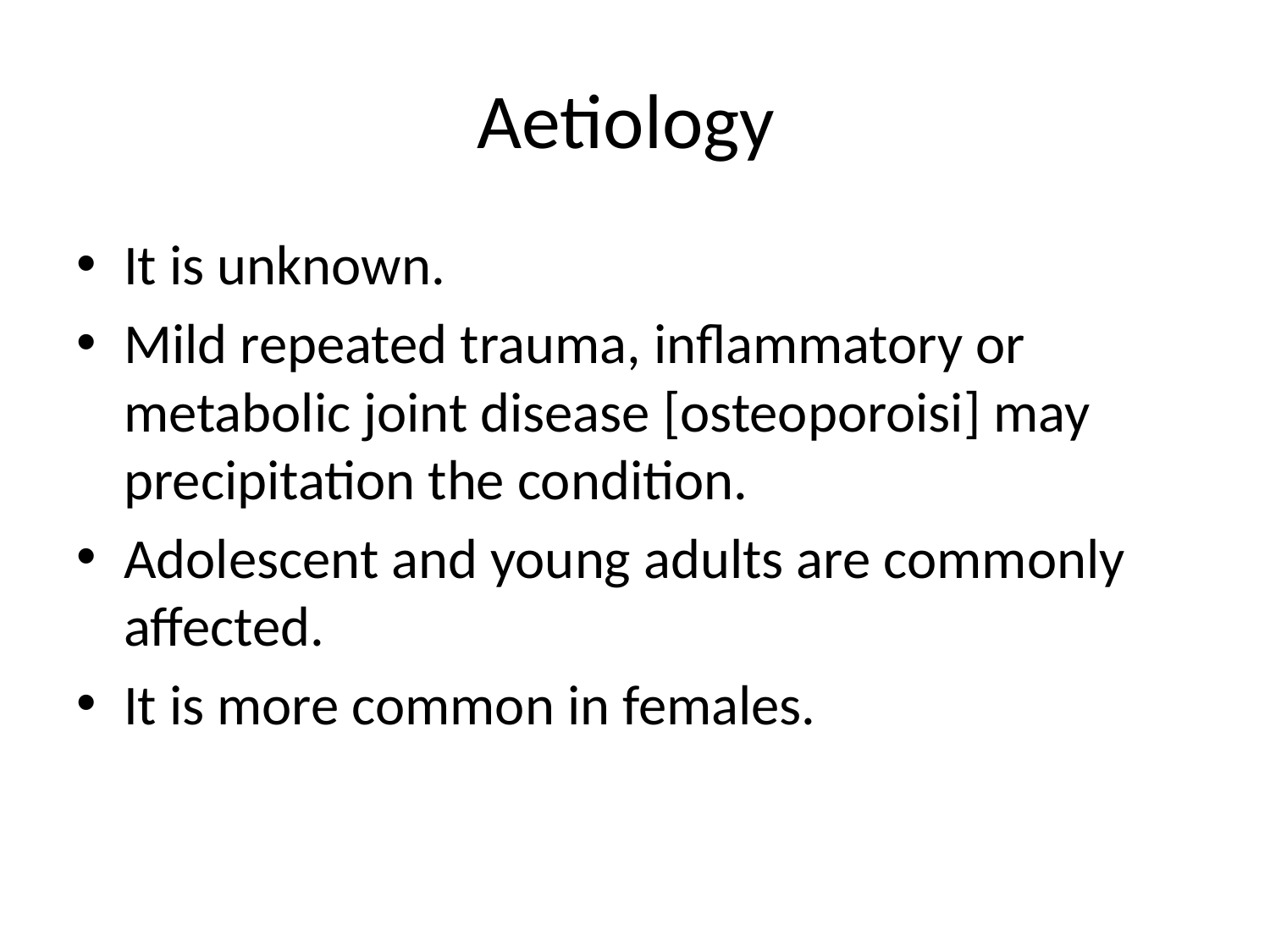

# Aetiology
It is unknown.
Mild repeated trauma, inflammatory or metabolic joint disease [osteoporoisi] may precipitation the condition.
Adolescent and young adults are commonly affected.
It is more common in females.